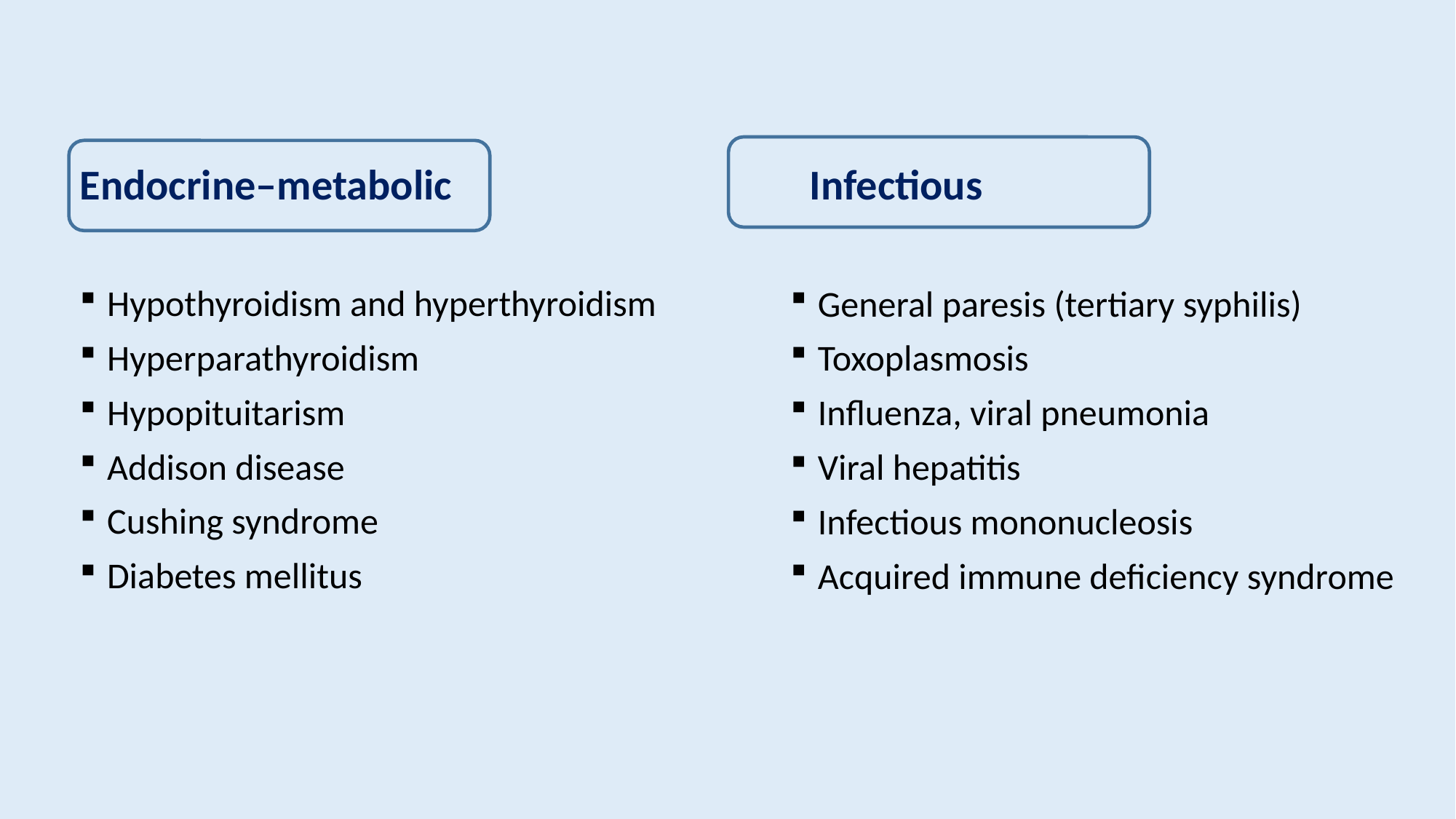

Endocrine–metabolic

Hypothyroidism and hyperthyroidism
Hyperparathyroidism
Hypopituitarism
Addison disease
Cushing syndrome
Diabetes mellitus
  Infectious

General paresis (tertiary syphilis)
Toxoplasmosis
Influenza, viral pneumonia
Viral hepatitis
Infectious mononucleosis
Acquired immune deficiency syndrome